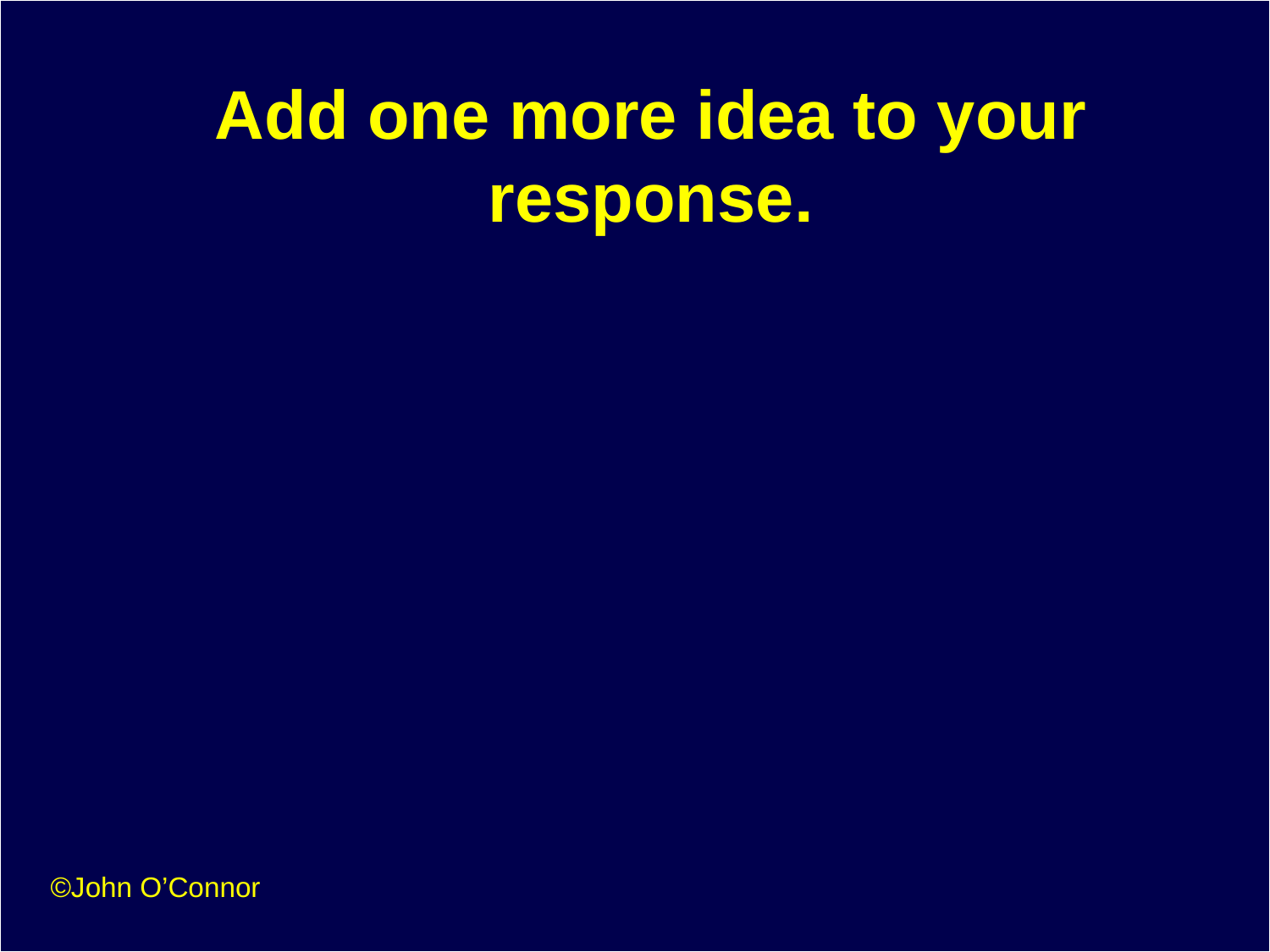

# Add one more idea to your response.